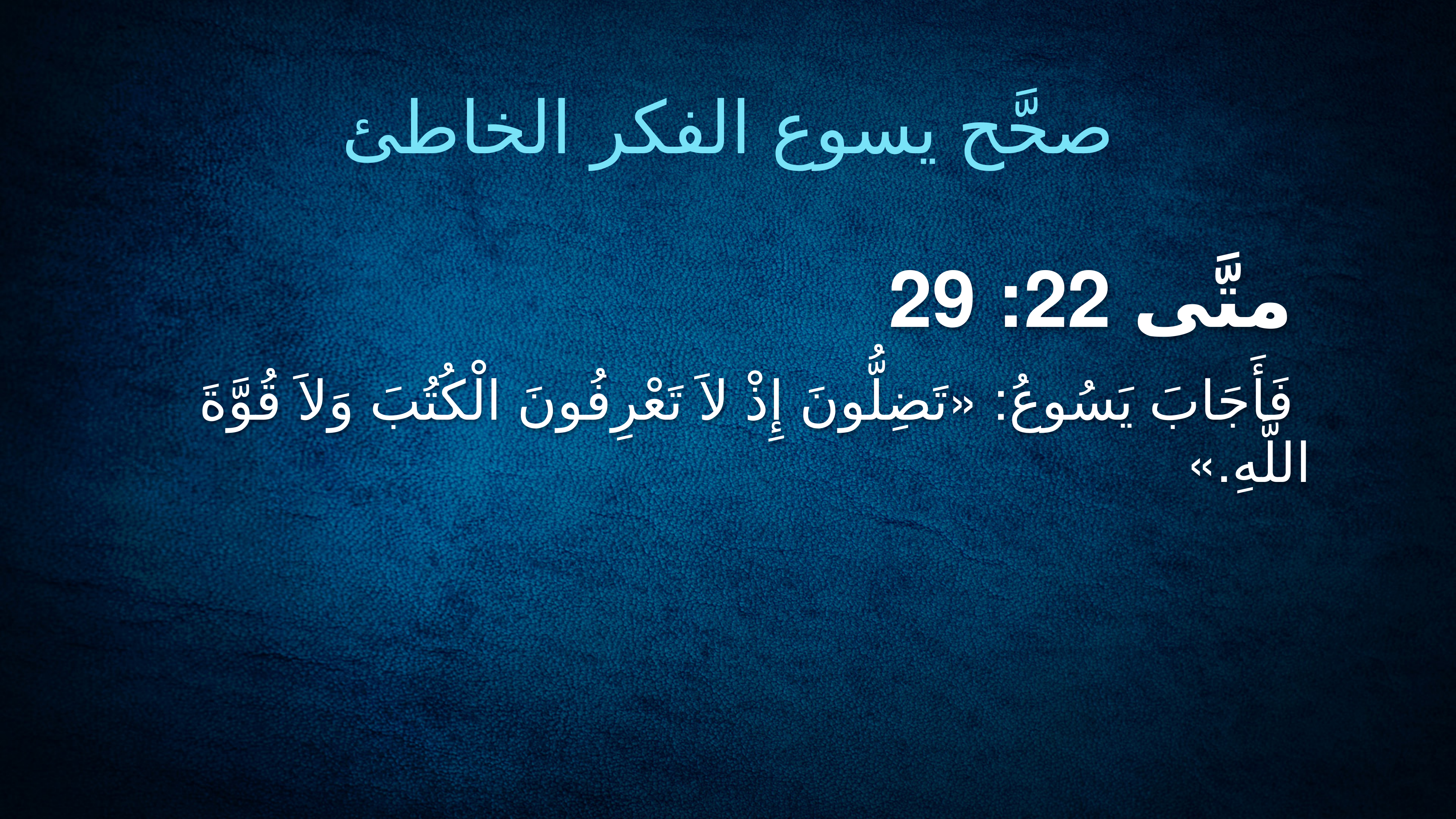

صحَّح يسوع الفكر الخاطئ
# متَّى 22: 29
 فَأَجَابَ يَسُوعُ: «تَضِلُّونَ إِذْ لاَ تَعْرِفُونَ الْكُتُبَ وَلاَ قُوَّةَ اللَّهِ.»